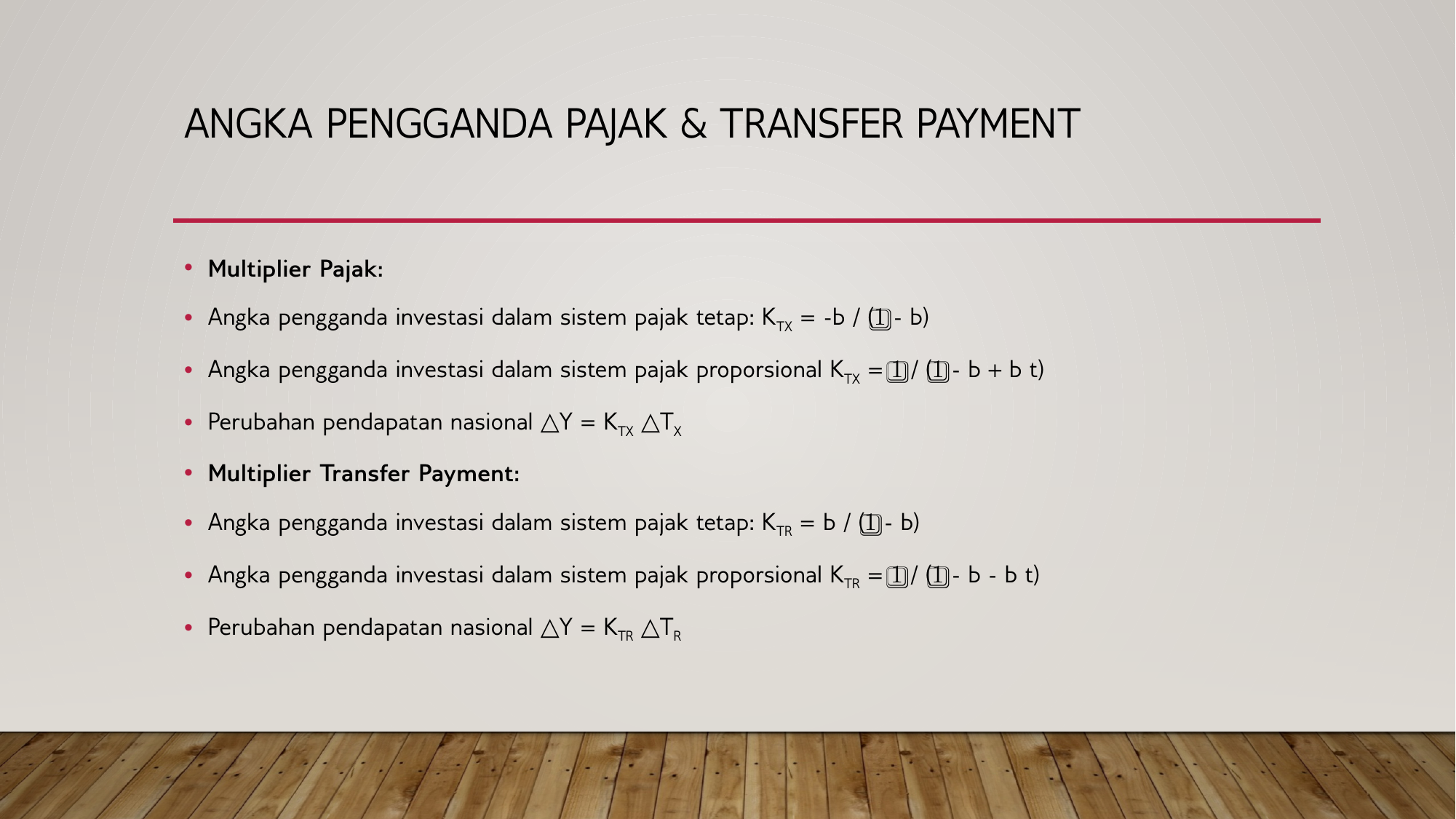

# Angka pengganda pajak & transfer payment
Multiplier Pajak:
Angka pengganda investasi dalam sistem pajak tetap: KTX = -b / (1️⃣ - b)
Angka pengganda investasi dalam sistem pajak proporsional KTX = 1️⃣ / (1️⃣ - b + b t)
Perubahan pendapatan nasional △Y = KTX △TX
Multiplier Transfer Payment:
Angka pengganda investasi dalam sistem pajak tetap: KTR = b / (1️⃣ - b)
Angka pengganda investasi dalam sistem pajak proporsional KTR = 1️⃣ / (1️⃣ - b - b t)
Perubahan pendapatan nasional △Y = KTR △TR